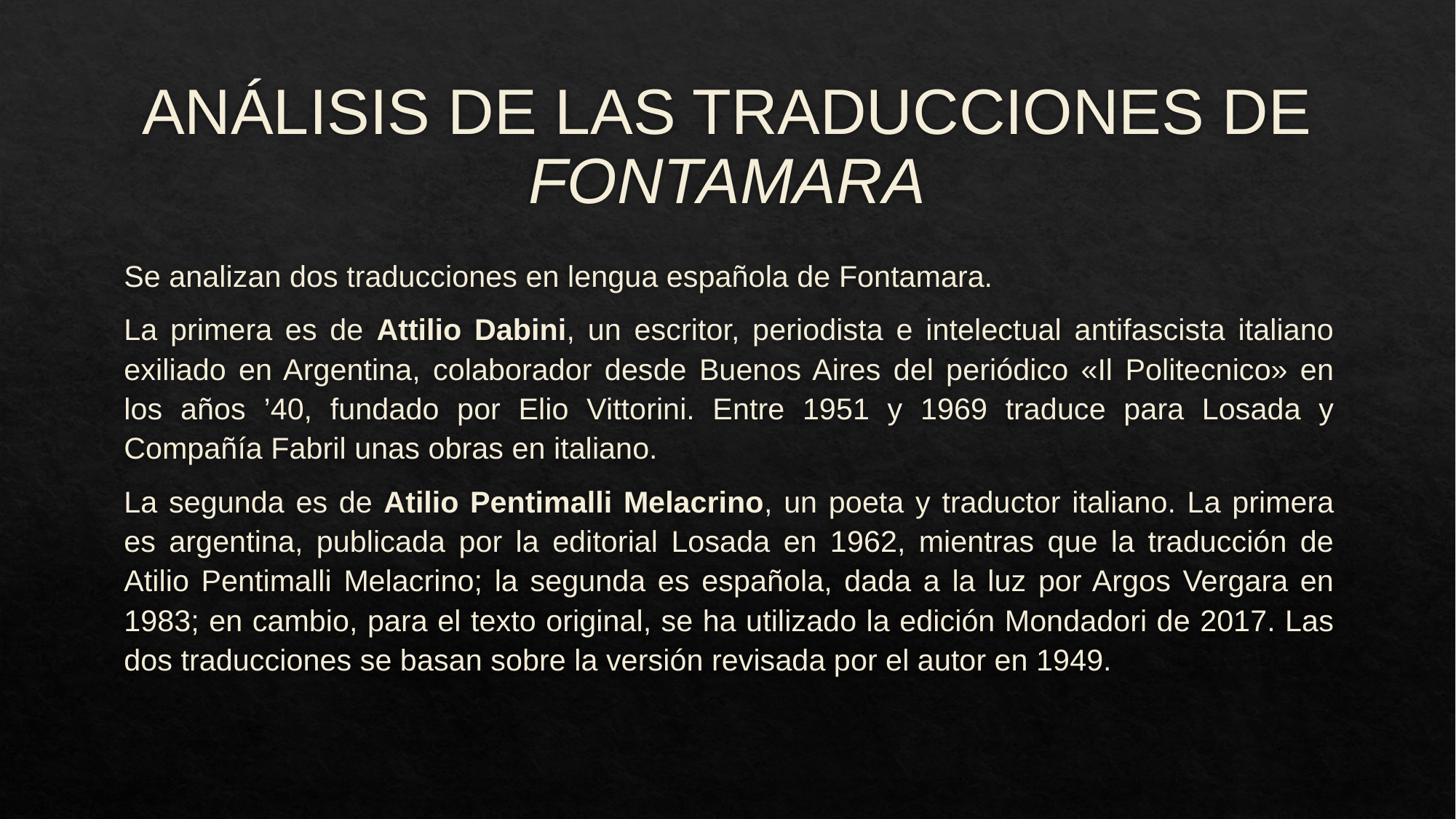

# ANÁLISIS DE LAS TRADUCCIONES DE FONTAMARA
Se analizan dos traducciones en lengua española de Fontamara.
La primera es de Attilio Dabini, un escritor, periodista e intelectual antifascista italiano exiliado en Argentina, colaborador desde Buenos Aires del periódico «Il Politecnico» en los años ’40, fundado por Elio Vittorini. Entre 1951 y 1969 traduce para Losada y Compañía Fabril unas obras en italiano.
La segunda es de Atilio Pentimalli Melacrino, un poeta y traductor italiano. La primera es argentina, publicada por la editorial Losada en 1962, mientras que la traducción de Atilio Pentimalli Melacrino; la segunda es española, dada a la luz por Argos Vergara en 1983; en cambio, para el texto original, se ha utilizado la edición Mondadori de 2017. Las dos traducciones se basan sobre la versión revisada por el autor en 1949.